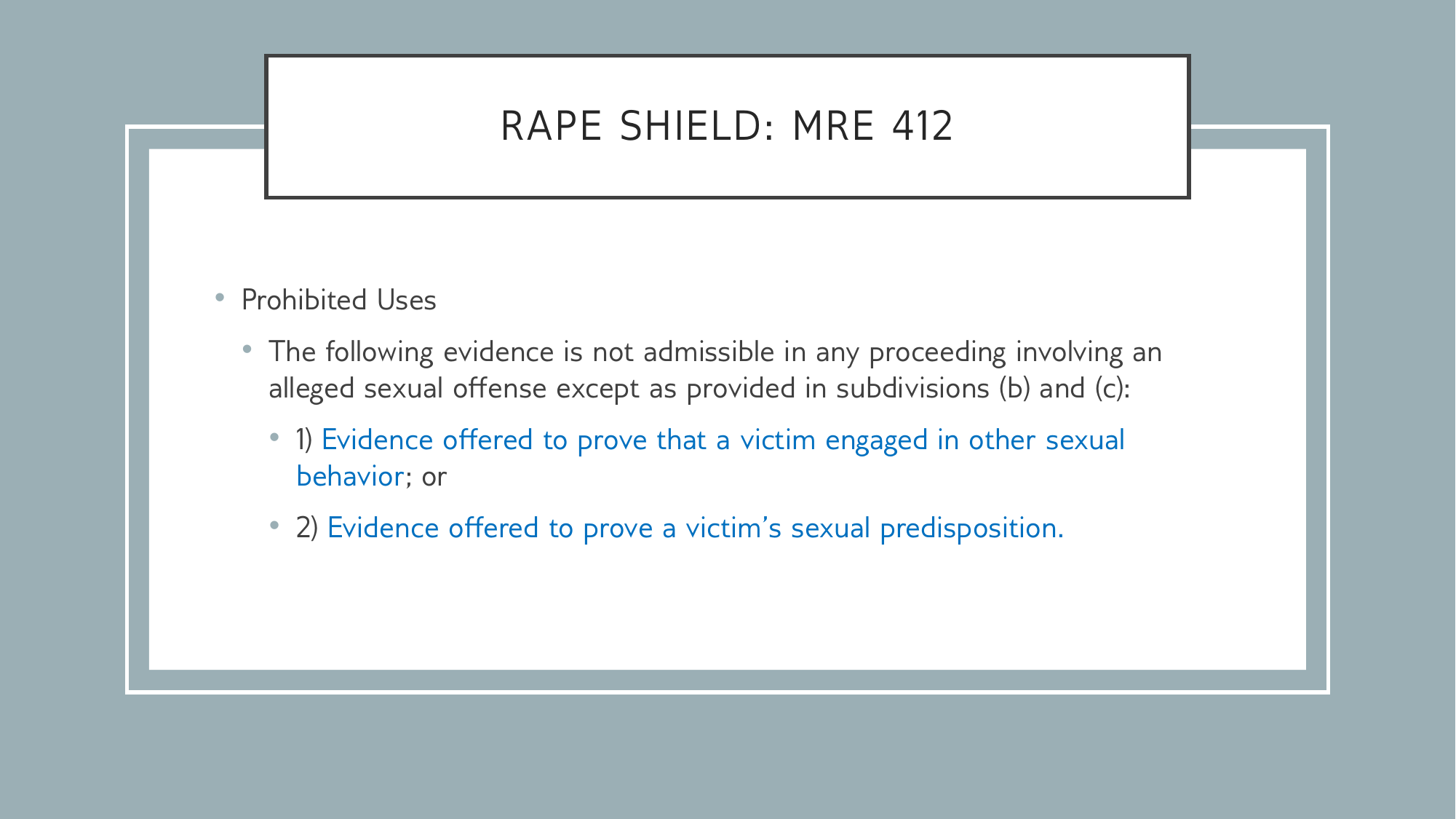

# Rape shield: MRE 412

Prohibited Uses
The following evidence is not admissible in any proceeding involving an alleged sexual offense except as provided in subdivisions (b) and (c):
1) Evidence offered to prove that a victim engaged in other sexual behavior; or
2) Evidence offered to prove a victim’s sexual predisposition.